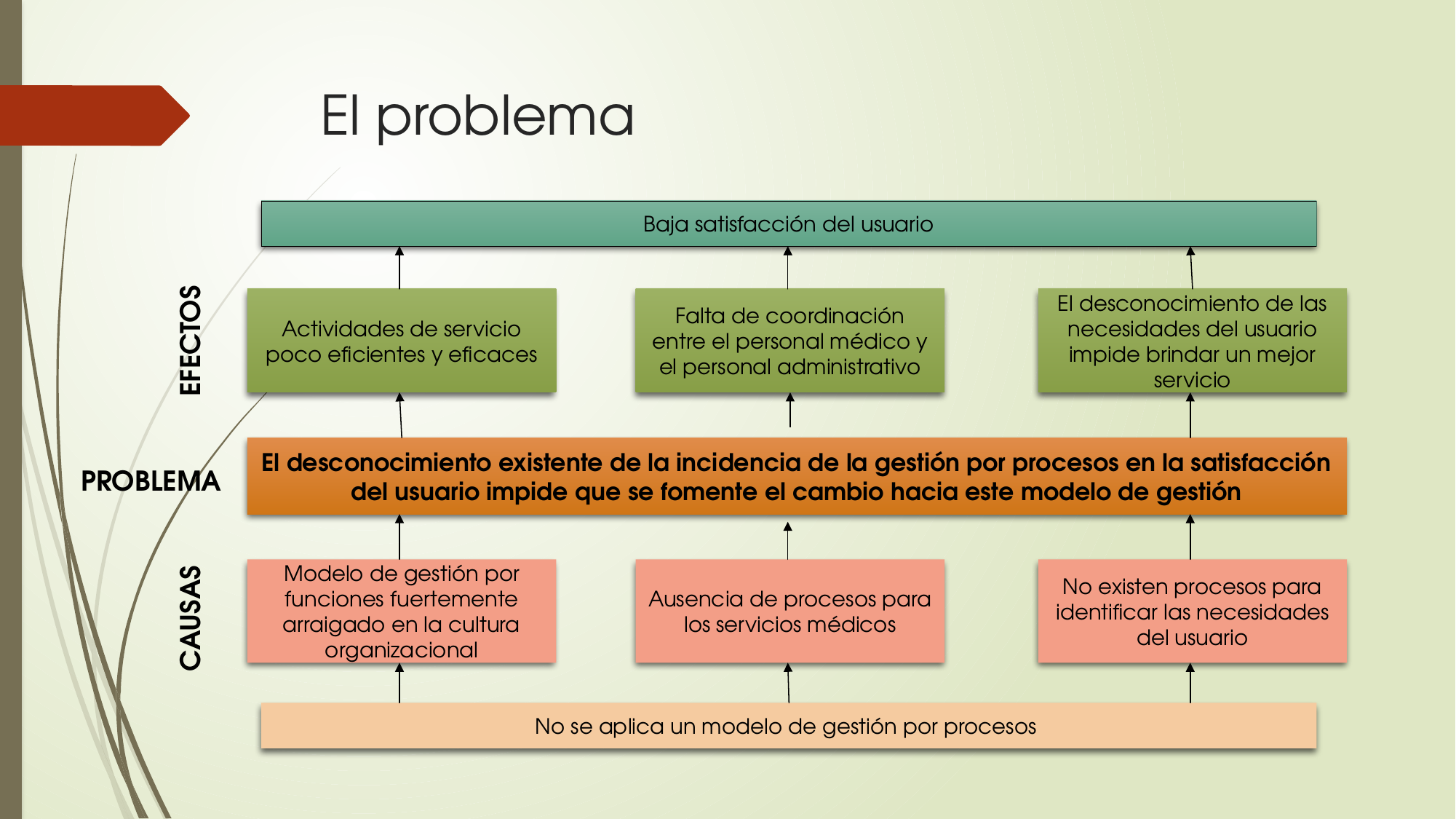

# El problema

Baja satisfacción del usuario
Actividades de servicio poco eficientes y eficaces
Falta de coordinación entre el personal médico y el personal administrativo
El desconocimiento de las necesidades del usuario impide brindar un mejor servicio
El desconocimiento existente de la incidencia de la gestión por procesos en la satisfacción del usuario impide que se fomente el cambio hacia este modelo de gestión
Modelo de gestión por funciones fuertemente arraigado en la cultura organizacional
Ausencia de procesos para los servicios médicos
No existen procesos para identificar las necesidades del usuario
No se aplica un modelo de gestión por procesos
EFECTOS
PROBLEMA
CAUSAS